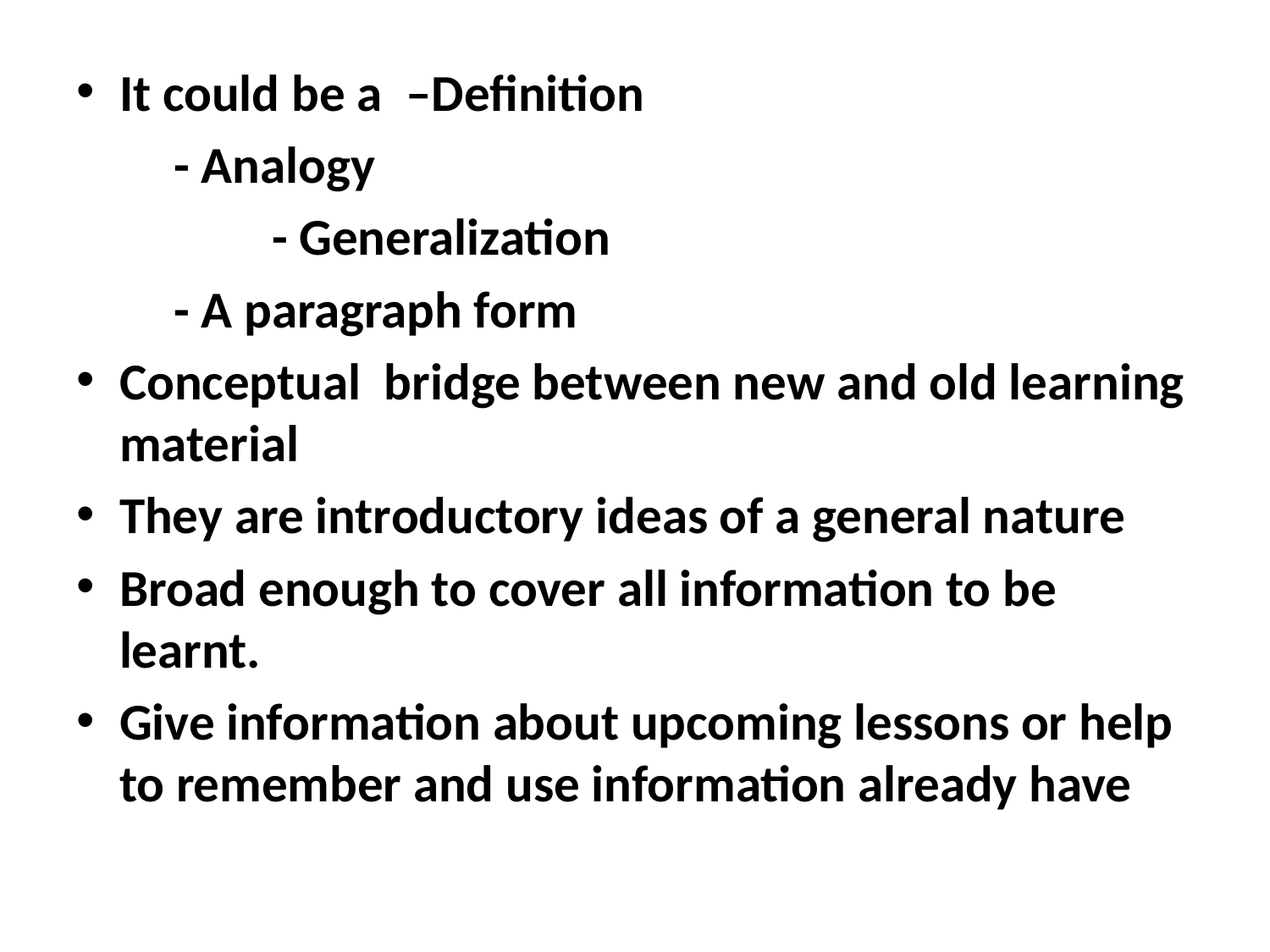

It could be a  –Definition
			- Analogy
		 	- Generalization
			- A paragraph form
Conceptual  bridge between new and old learning material
They are introductory ideas of a general nature
Broad enough to cover all information to be learnt.
Give information about upcoming lessons or help to remember and use information already have